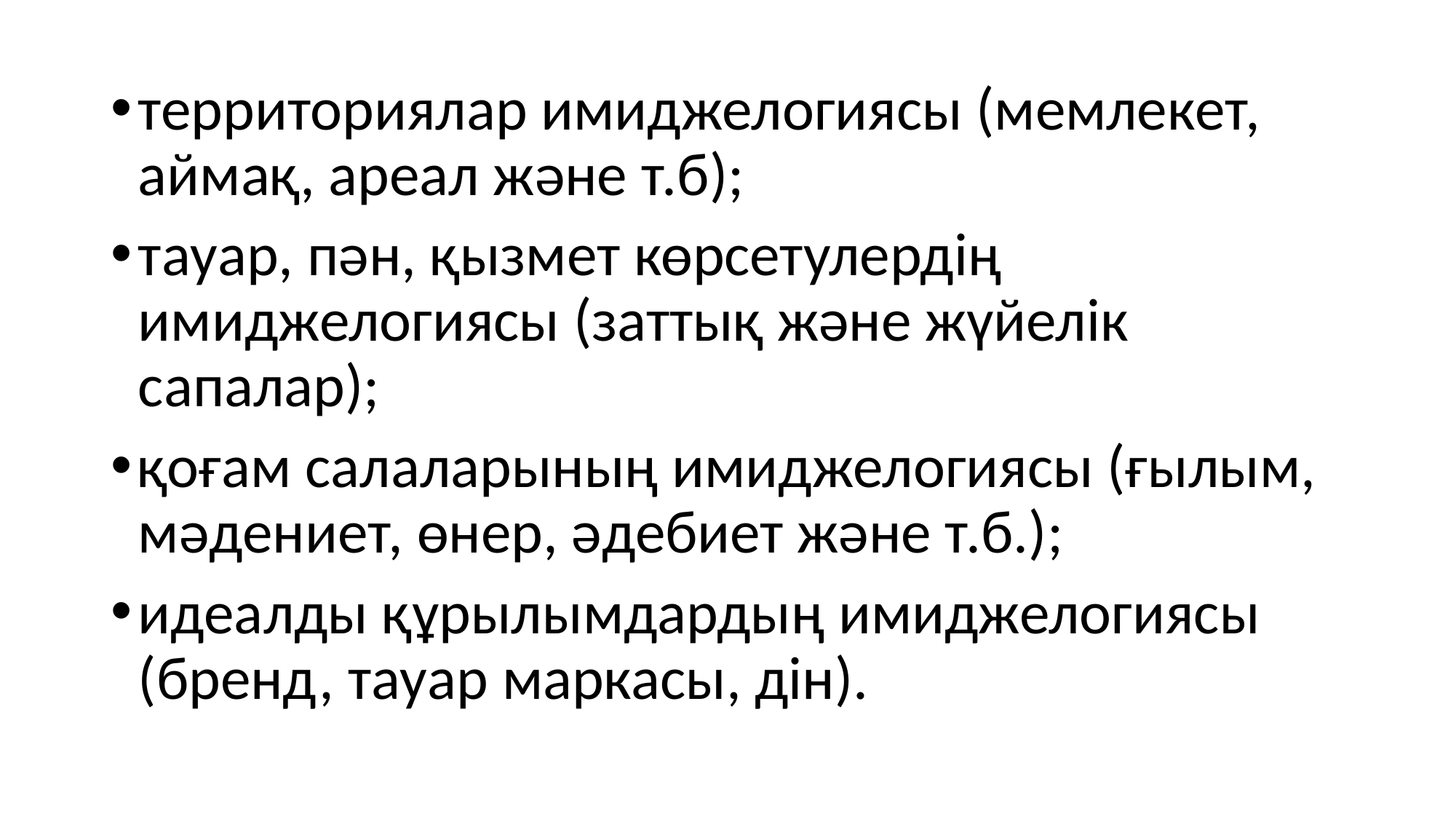

территориялар имиджелогиясы (мемлекет, аймақ, ареал жəне т.б);
тауар, пəн, қызмет көрсетулердің имиджелогиясы (заттық жəне жүйелік сапалар);
қоғам салаларының имиджелогиясы (ғылым, мəдениет, өнер, əдебиет жəне т.б.);
идеалды құрылымдардың имиджелогиясы (бренд, тауар маркасы, дін).